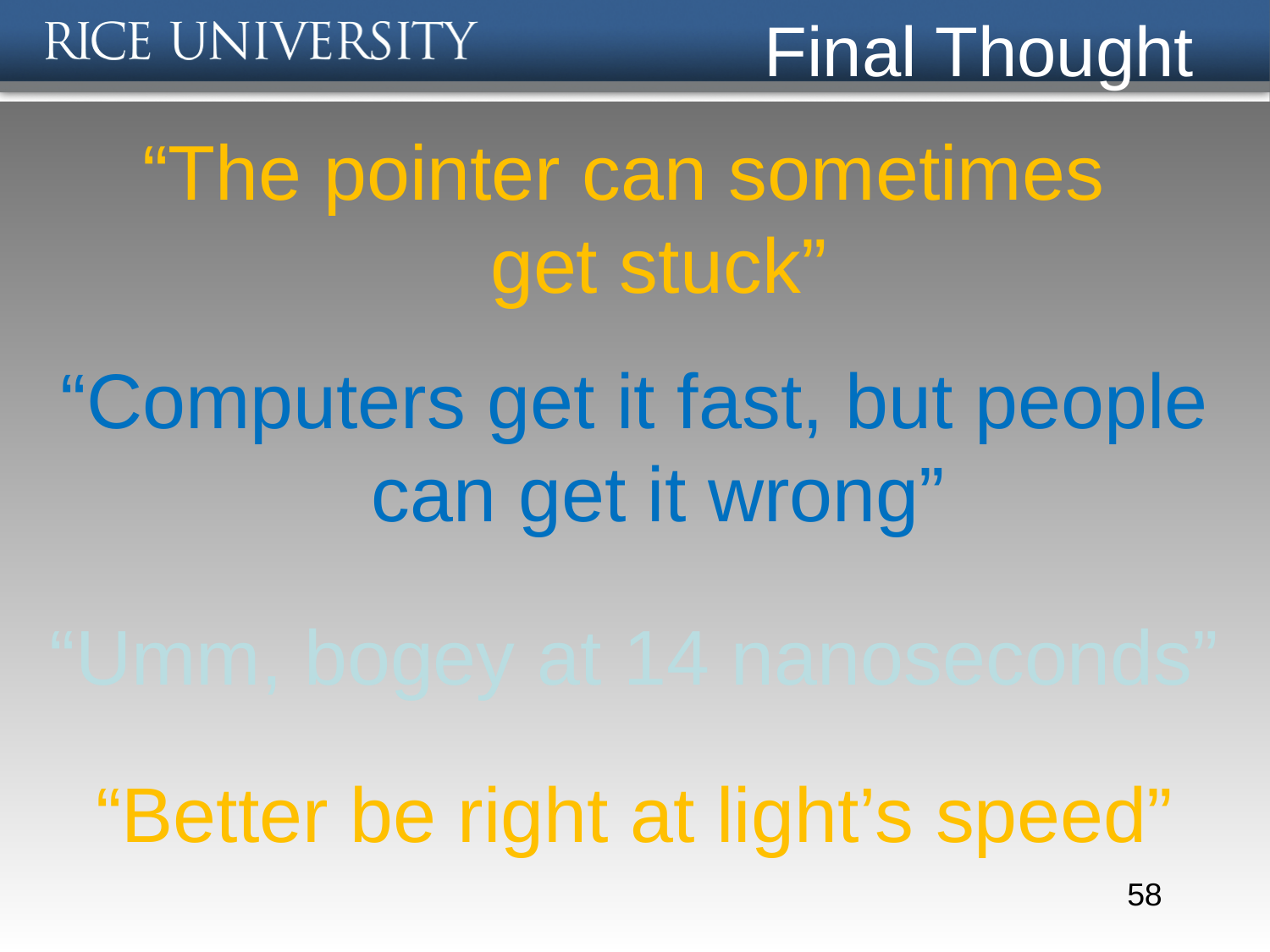

# Final Thought
“The pointer can sometimes
get stuck”

“Computers get it fast, but people can get it wrong”

“Umm, bogey at 14 nanoseconds”

“Better be right at light’s speed”
58